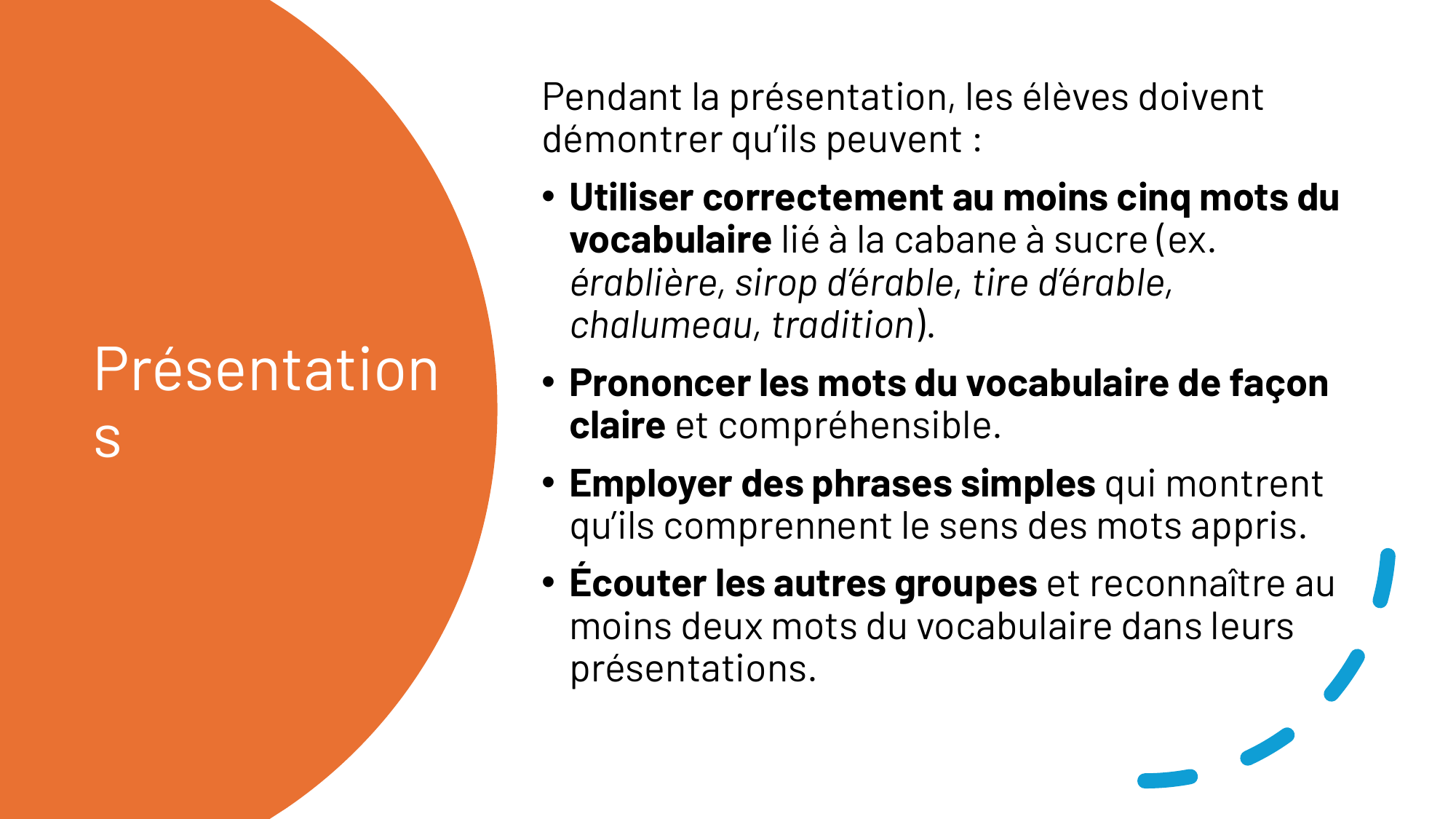

Pendant la présentation, les élèves doivent démontrer qu’ils peuvent :
Utiliser correctement au moins cinq mots du vocabulaire lié à la cabane à sucre (ex. érablière, sirop d’érable, tire d’érable, chalumeau, tradition).
Prononcer les mots du vocabulaire de façon claire et compréhensible.
Employer des phrases simples qui montrent qu’ils comprennent le sens des mots appris.
Écouter les autres groupes et reconnaître au moins deux mots du vocabulaire dans leurs présentations.

# Présentations